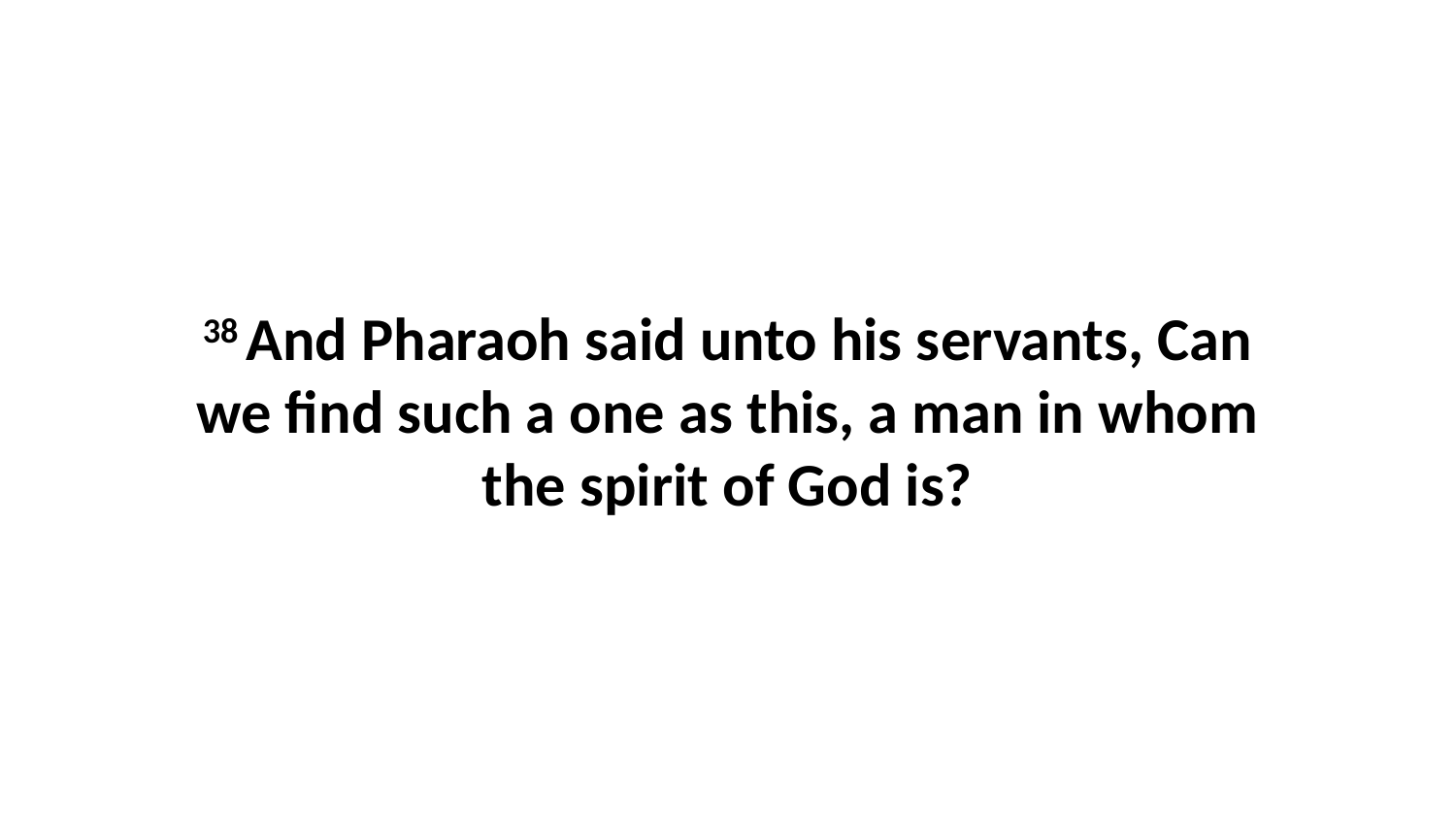

38 And Pharaoh said unto his servants, Can we find such a one as this, a man in whom the spirit of God is?